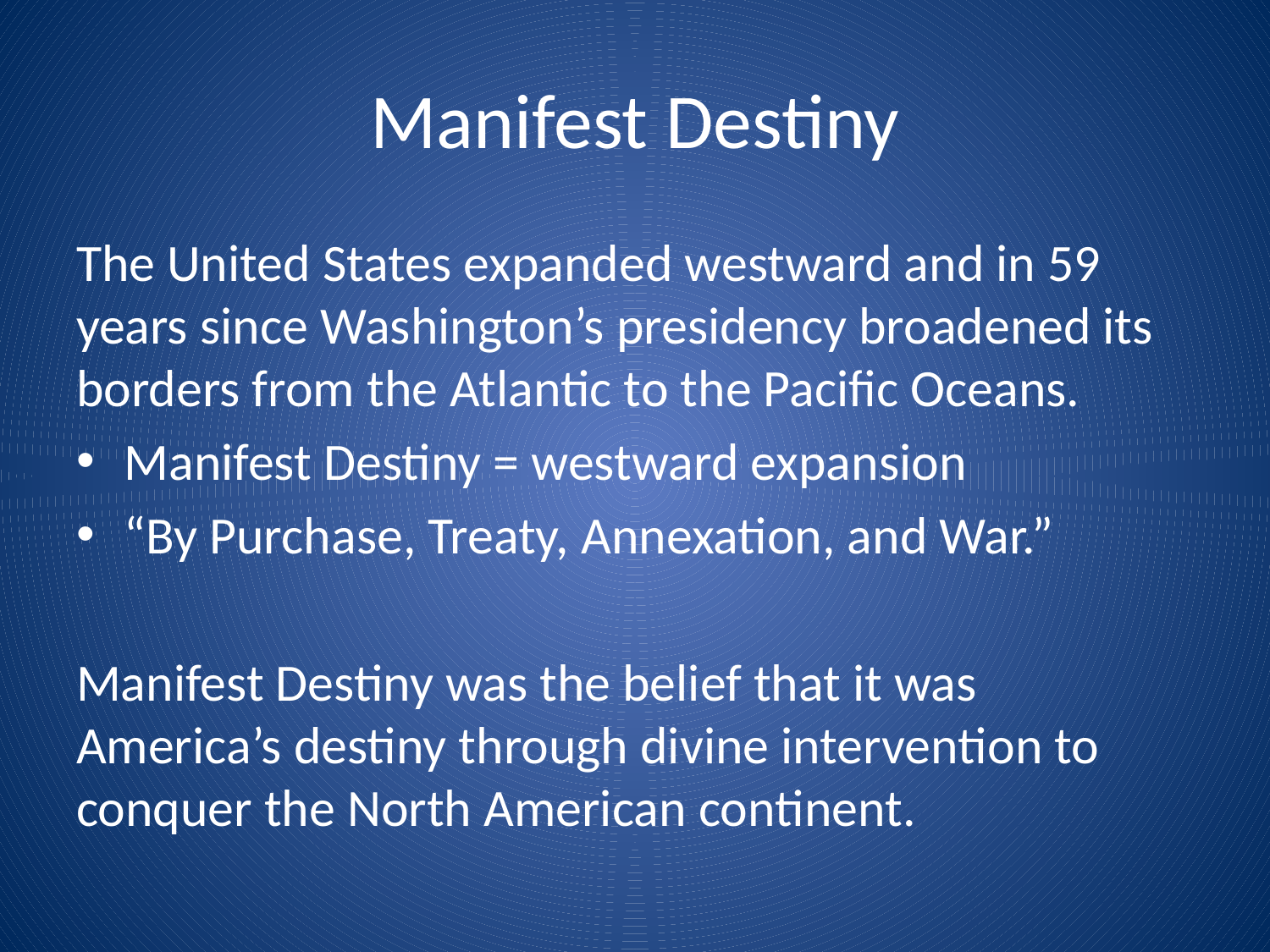

# Manifest Destiny
The United States expanded westward and in 59 years since Washington’s presidency broadened its borders from the Atlantic to the Pacific Oceans.
Manifest Destiny = westward expansion
“By Purchase, Treaty, Annexation, and War.”

Manifest Destiny was the belief that it was America’s destiny through divine intervention to conquer the North American continent.